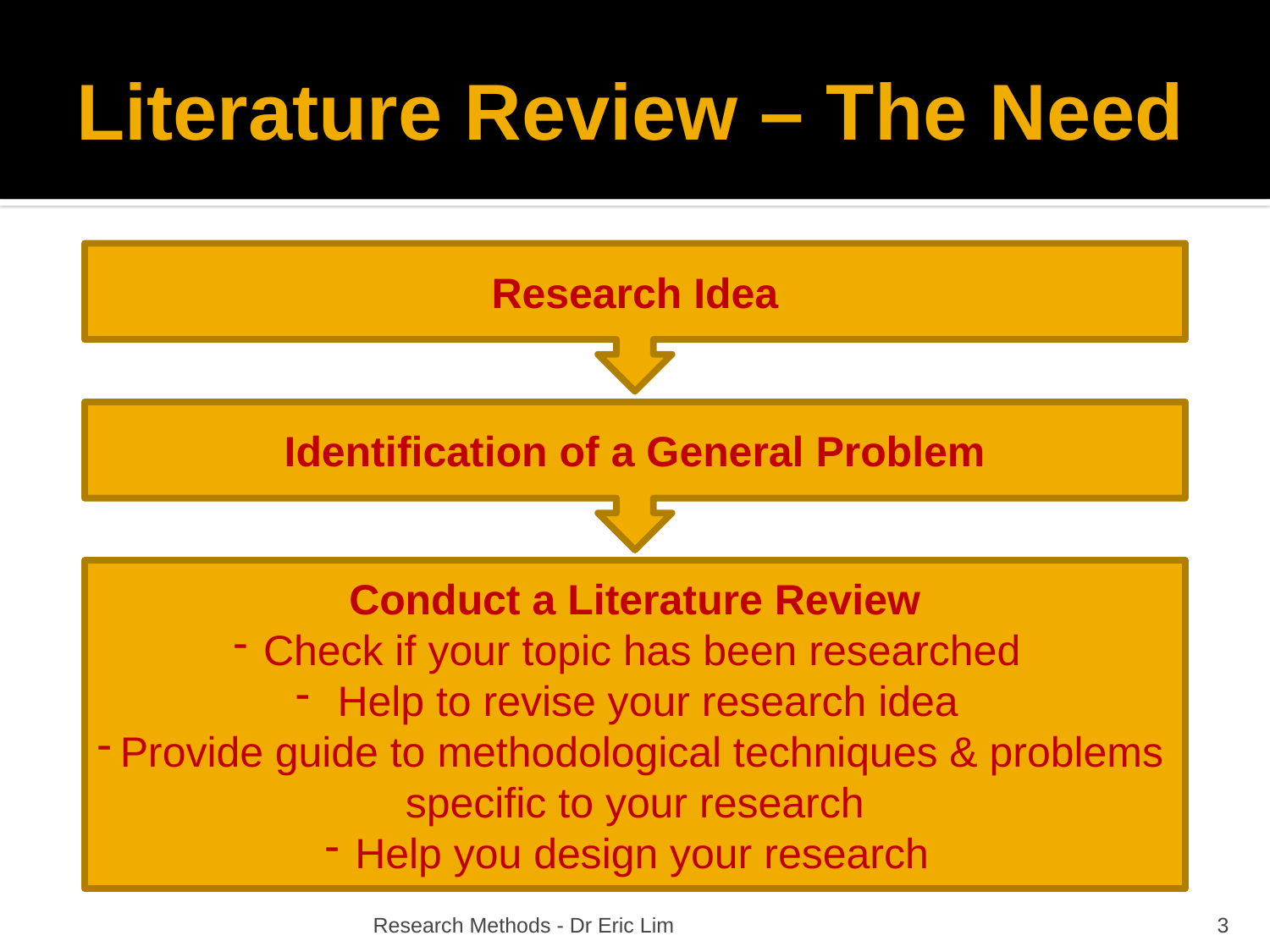

# Literature Review – The Need
Research Idea
Identification of a General Problem
Conduct a Literature Review
Check if your topic has been researched
 Help to revise your research idea
Provide guide to methodological techniques & problems specific to your research
Help you design your research
Research Methods - Dr Eric Lim
3